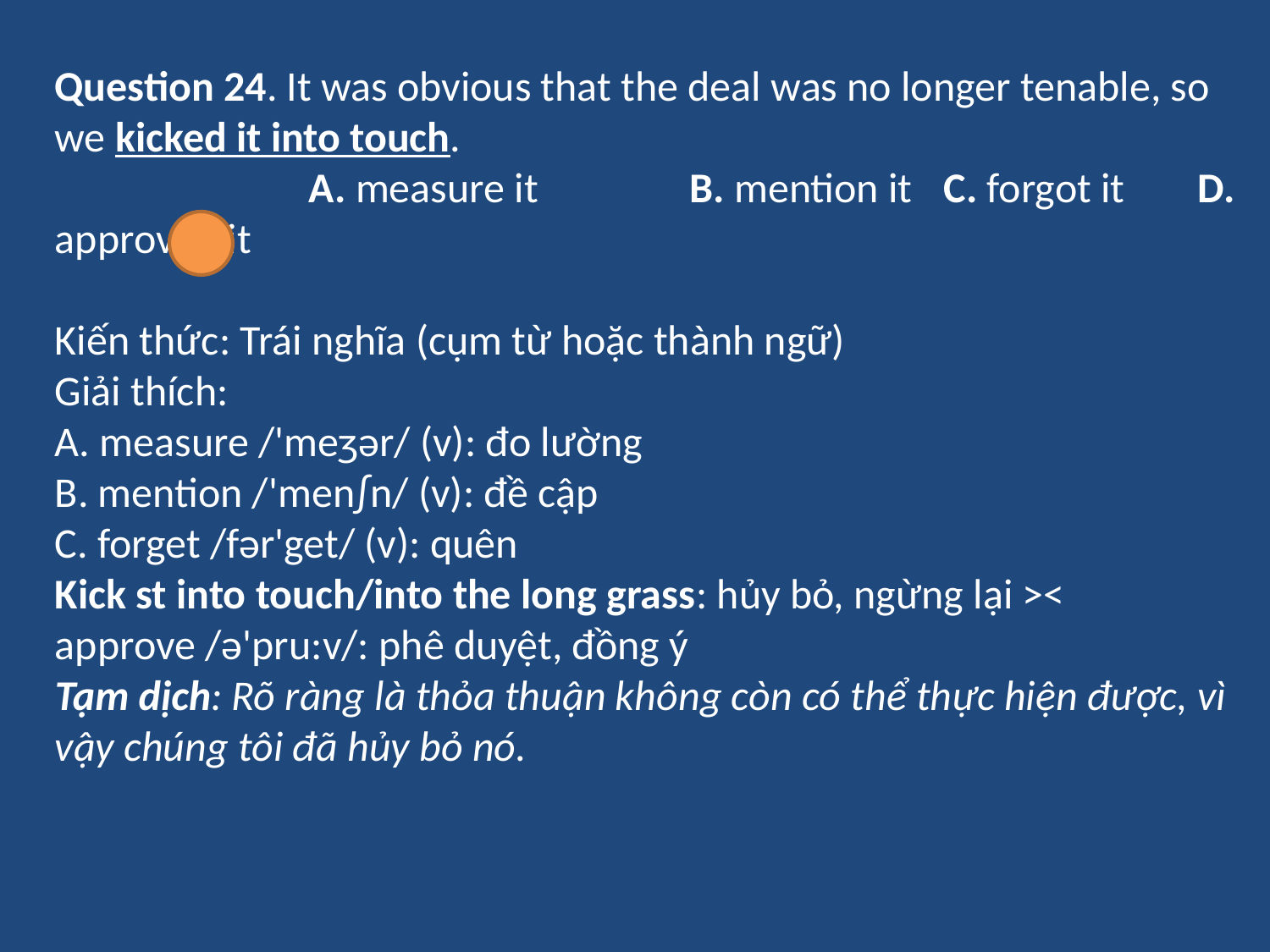

Question 24. It was obvious that the deal was no longer tenable, so we kicked it into touch.
		A. measure it    	B. mention it 	C. forgot it 	D. approved it

Kiến thức: Trái nghĩa (cụm từ hoặc thành ngữ)
Giải thích:
A. measure /'meʒər/ (v): đo lường
B. mention /'men∫n/ (v): đề cập
C. forget /fər'get/ (v): quên
Kick st into touch/into the long grass: hủy bỏ, ngừng lại >< approve /ə'pru:v/: phê duyệt, đồng ý
Tạm dịch: Rõ ràng là thỏa thuận không còn có thể thực hiện được, vì vậy chúng tôi đã hủy bỏ nó.